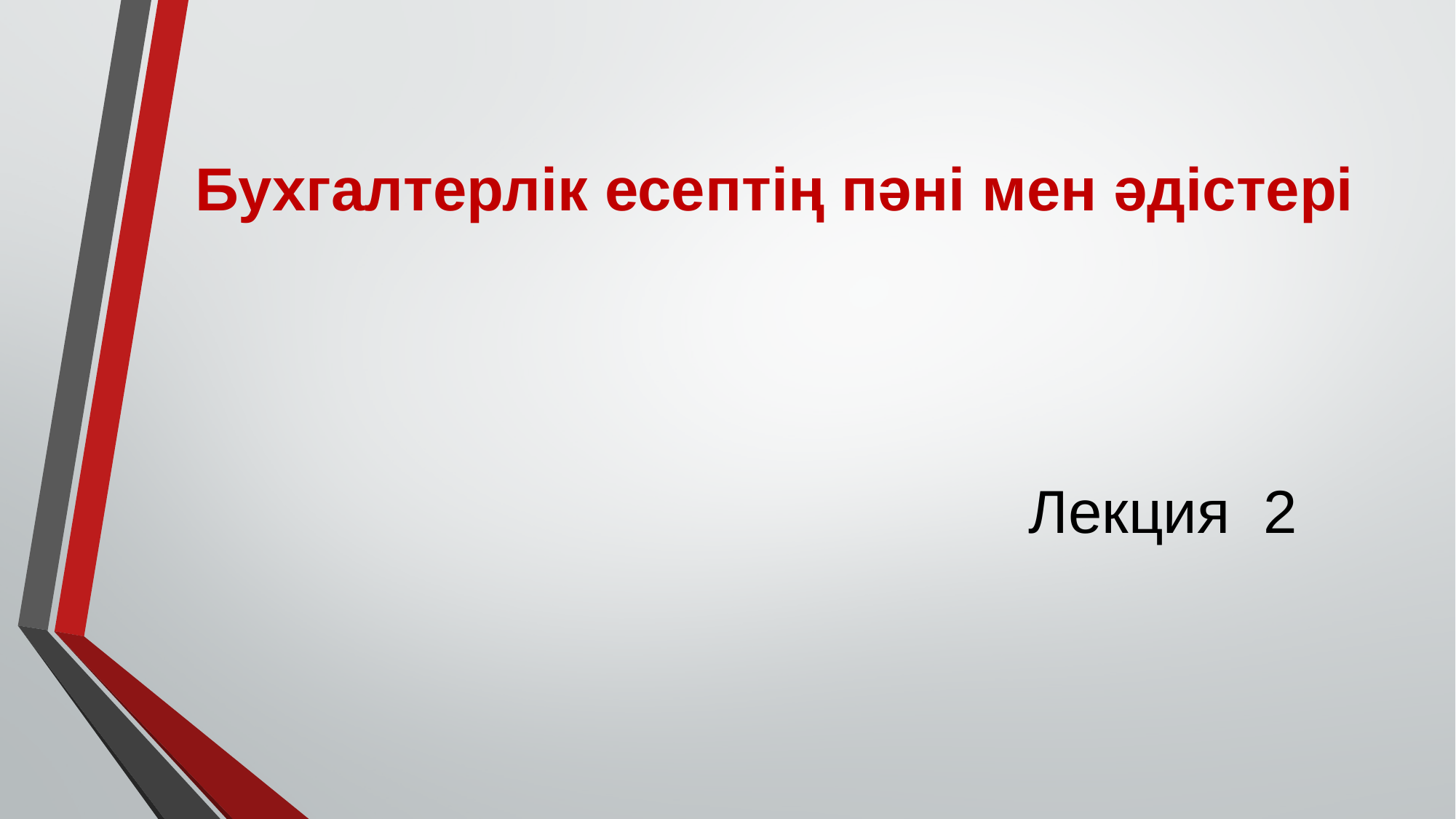

# Бухгалтерлік есептің пәні мен әдістері
Лекция  2